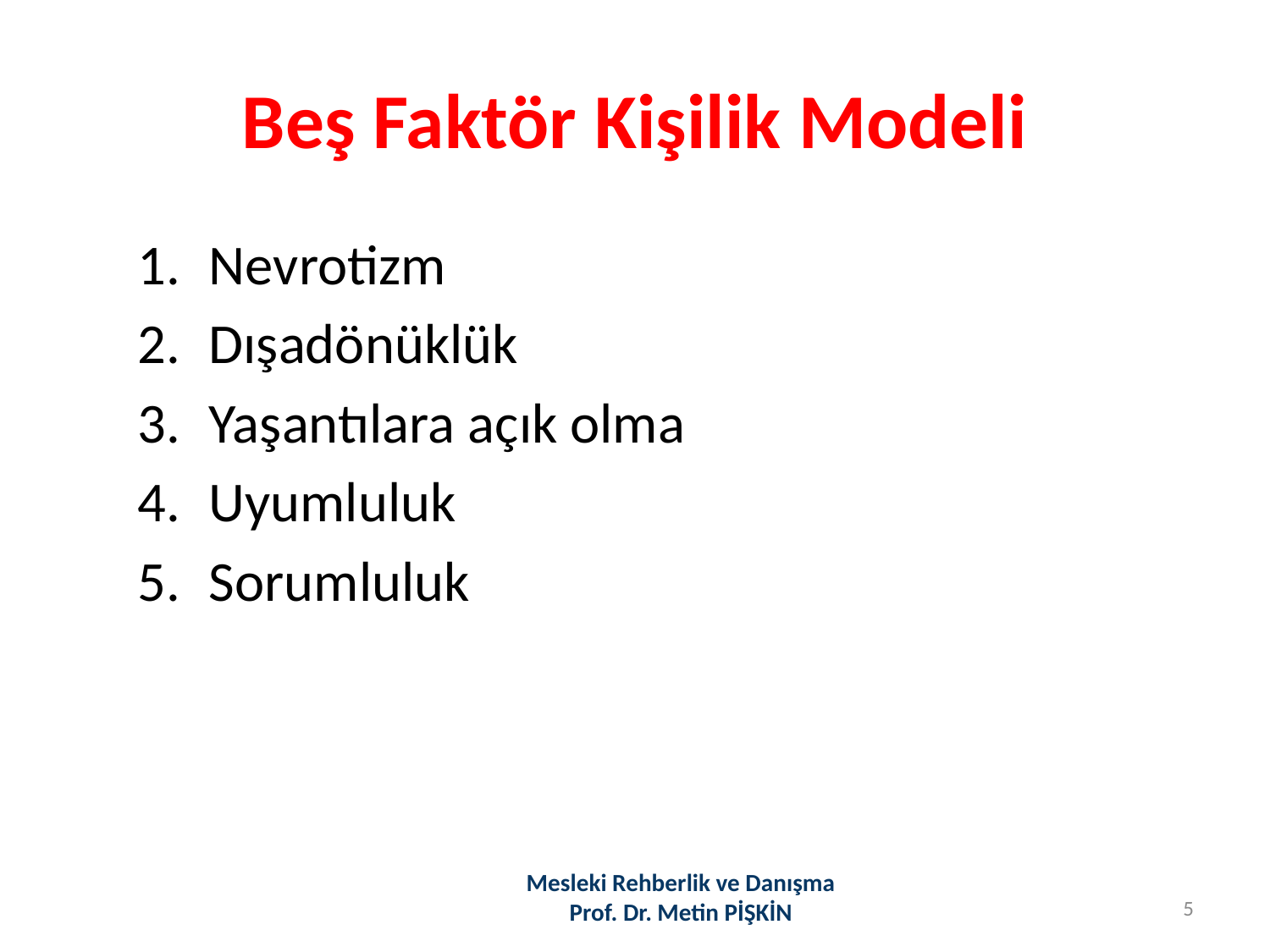

# Beş Faktör Kişilik Modeli
Nevrotizm
Dışadönüklük
Yaşantılara açık olma
Uyumluluk
Sorumluluk

Mesleki Rehberlik ve Danışma
Prof. Dr. Metin PİŞKİN
5